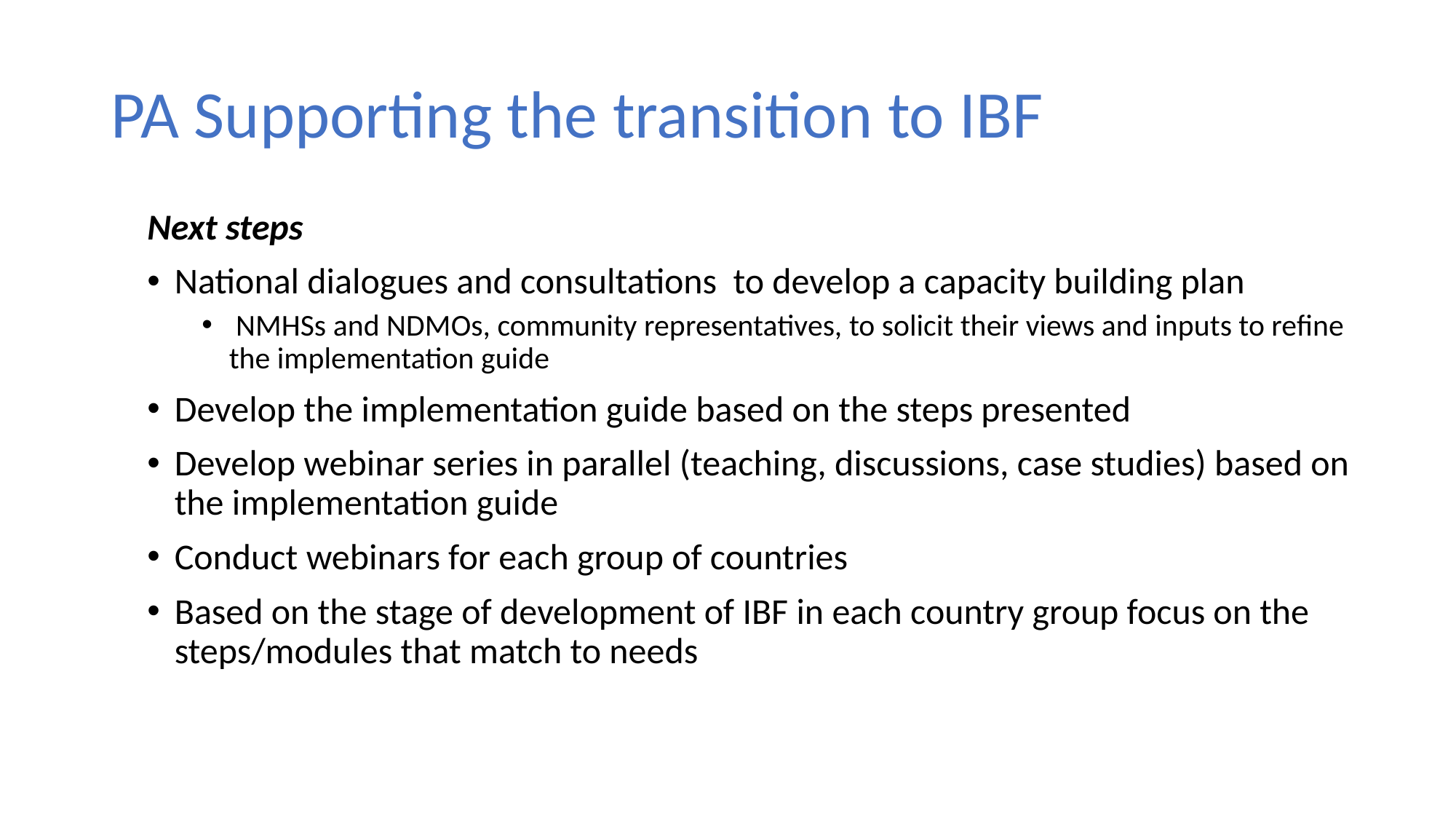

# PA Supporting the transition to IBF
Next steps
National dialogues and consultations  to develop a capacity building plan
 NMHSs and NDMOs, community representatives, to solicit their views and inputs to refine the implementation guide
Develop the implementation guide based on the steps presented
Develop webinar series in parallel (teaching, discussions, case studies) based on the implementation guide
Conduct webinars for each group of countries
Based on the stage of development of IBF in each country group focus on the steps/modules that match to needs